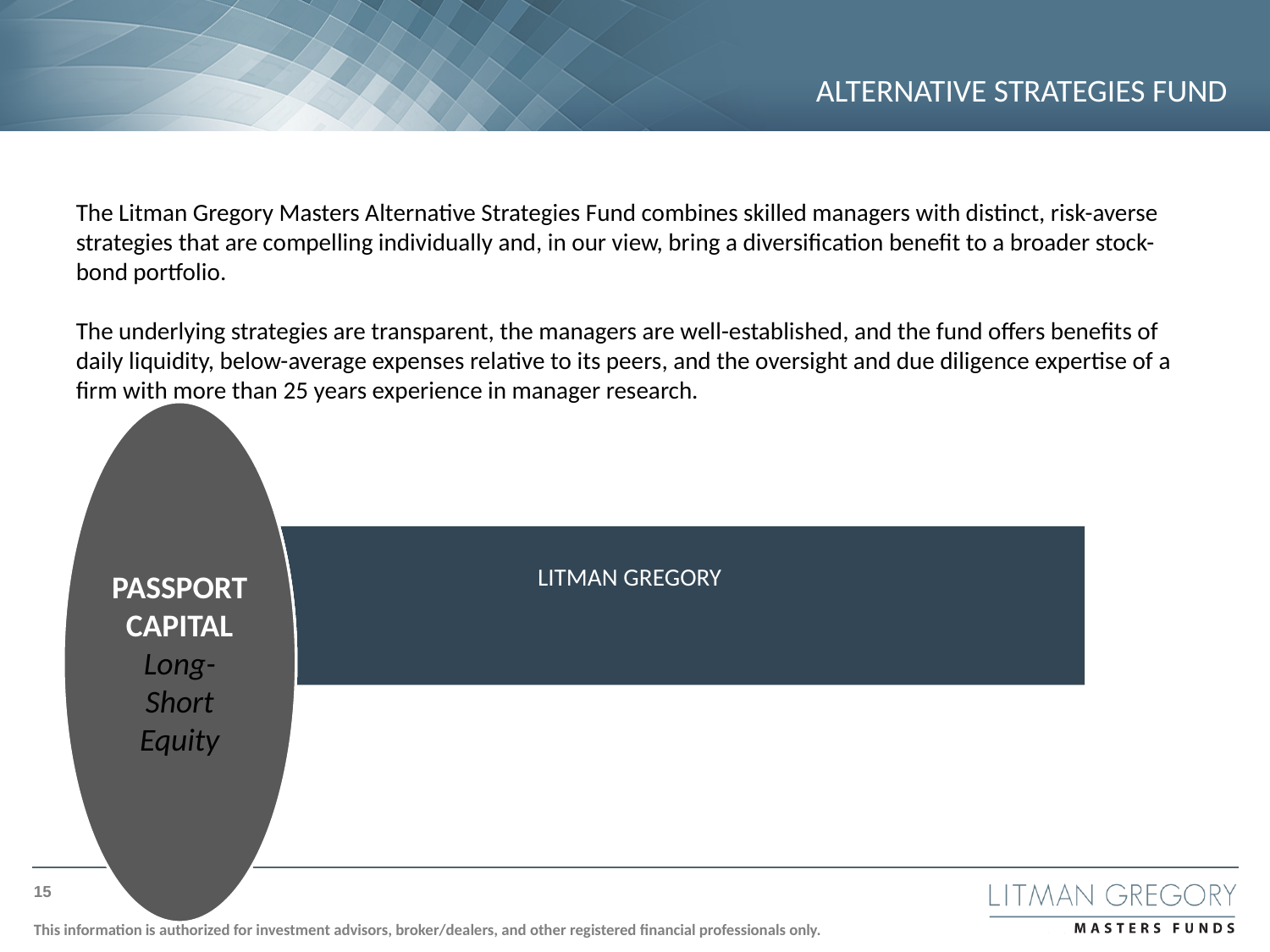

# ALTERNATIVE STRATEGIES FUND
The Litman Gregory Masters Alternative Strategies Fund combines skilled managers with distinct, risk-averse strategies that are compelling individually and, in our view, bring a diversification benefit to a broader stock-bond portfolio.

The underlying strategies are transparent, the managers are well-established, and the fund offers benefits of daily liquidity, below-average expenses relative to its peers, and the oversight and due diligence expertise of a firm with more than 25 years experience in manager research.

LITMAN GREGORY

15

This information is authorized for investment advisors, broker/dealers, and other registered financial professionals only.